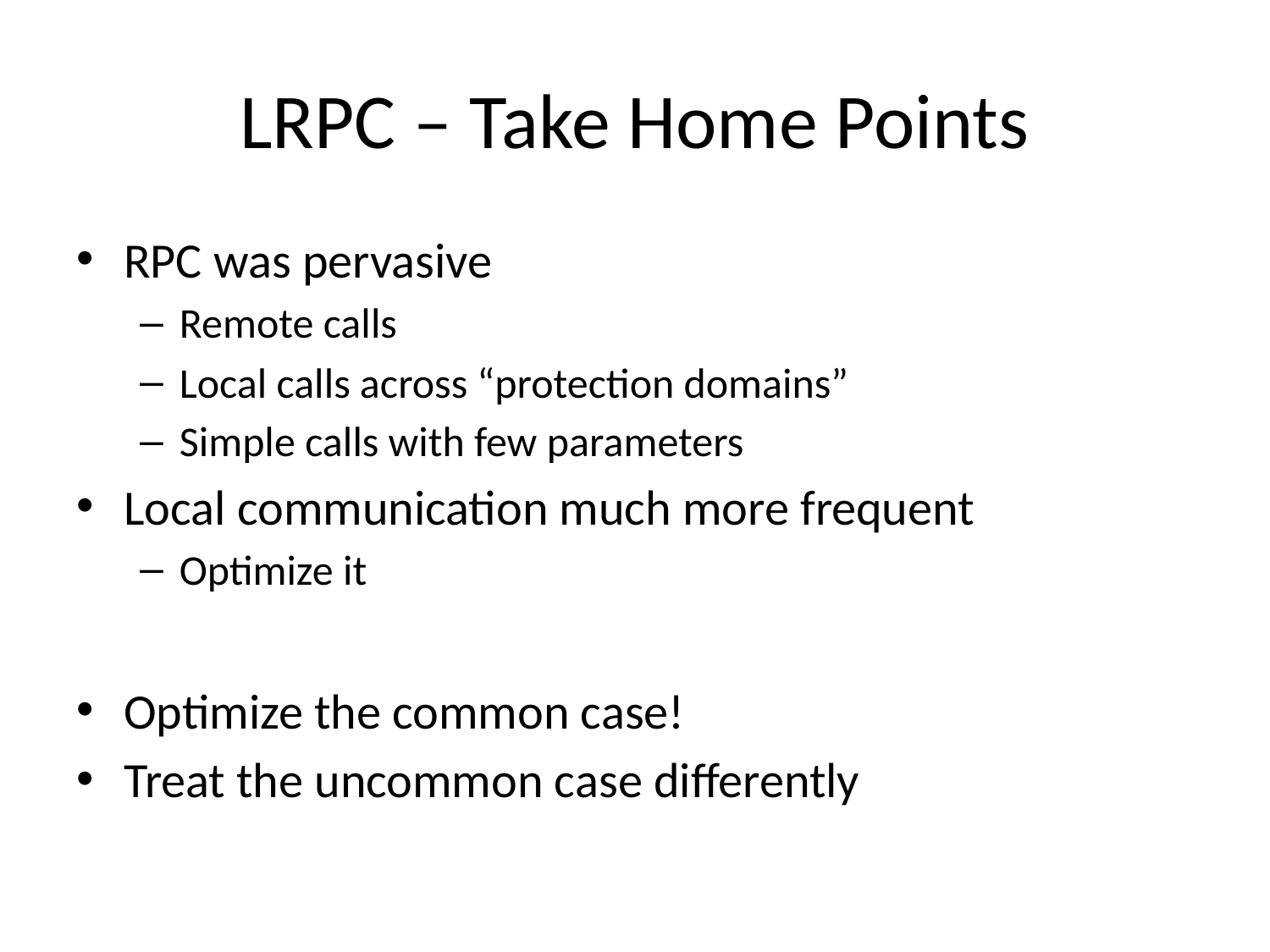

# LRPC – Take Home Points
RPC was pervasive
Remote calls
Local calls across “protection domains”
Simple calls with few parameters
Local communication much more frequent
Optimize it

Optimize the common case!
Treat the uncommon case differently